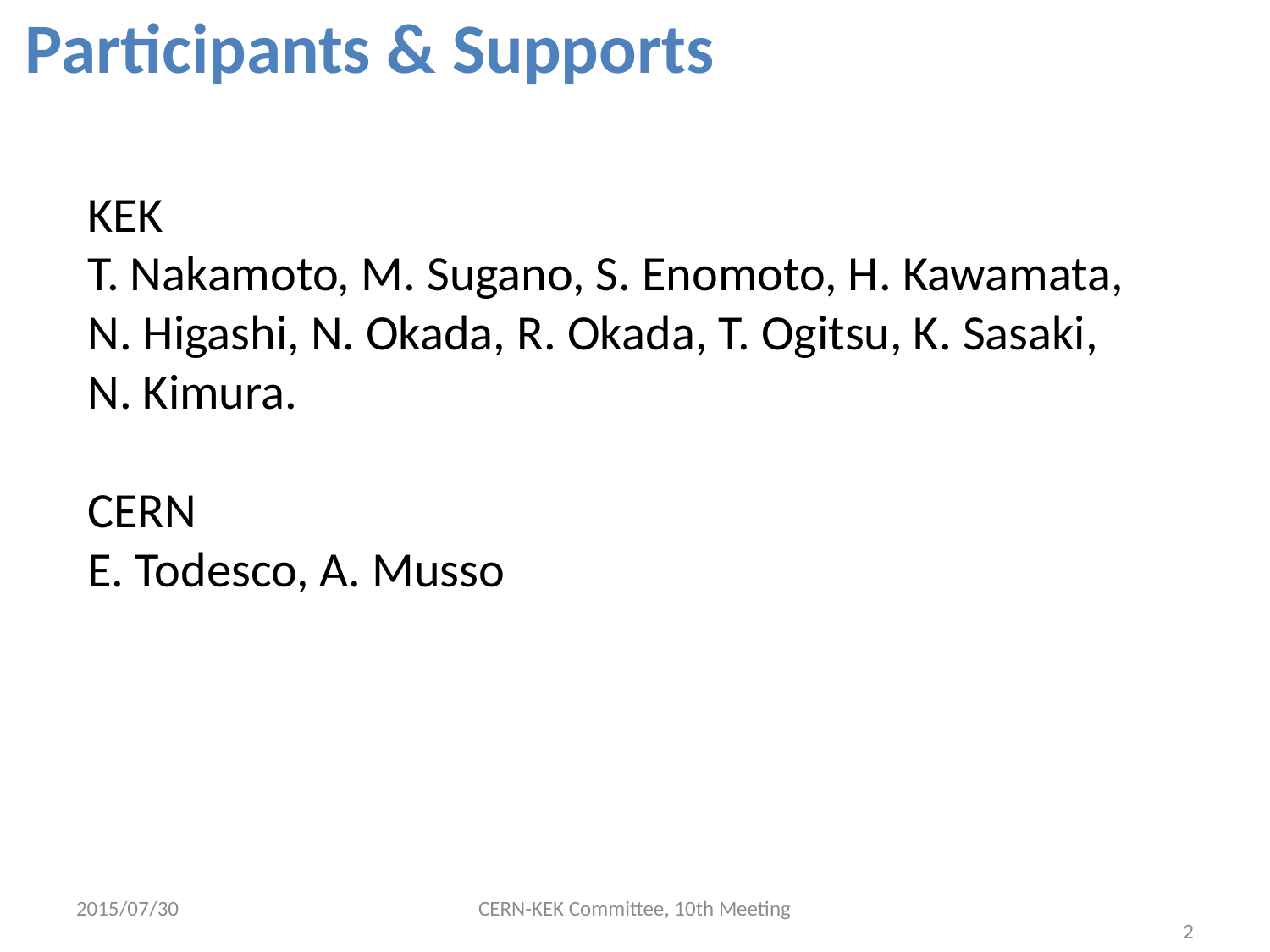

# Participants & Supports
KEK
T. Nakamoto, M. Sugano, S. Enomoto, H. Kawamata,
N. Higashi, N. Okada, R. Okada, T. Ogitsu, K. Sasaki, N. Kimura.

CERN
E. Todesco, A. Musso
2015/07/30
CERN-KEK Committee, 10th Meeting
2